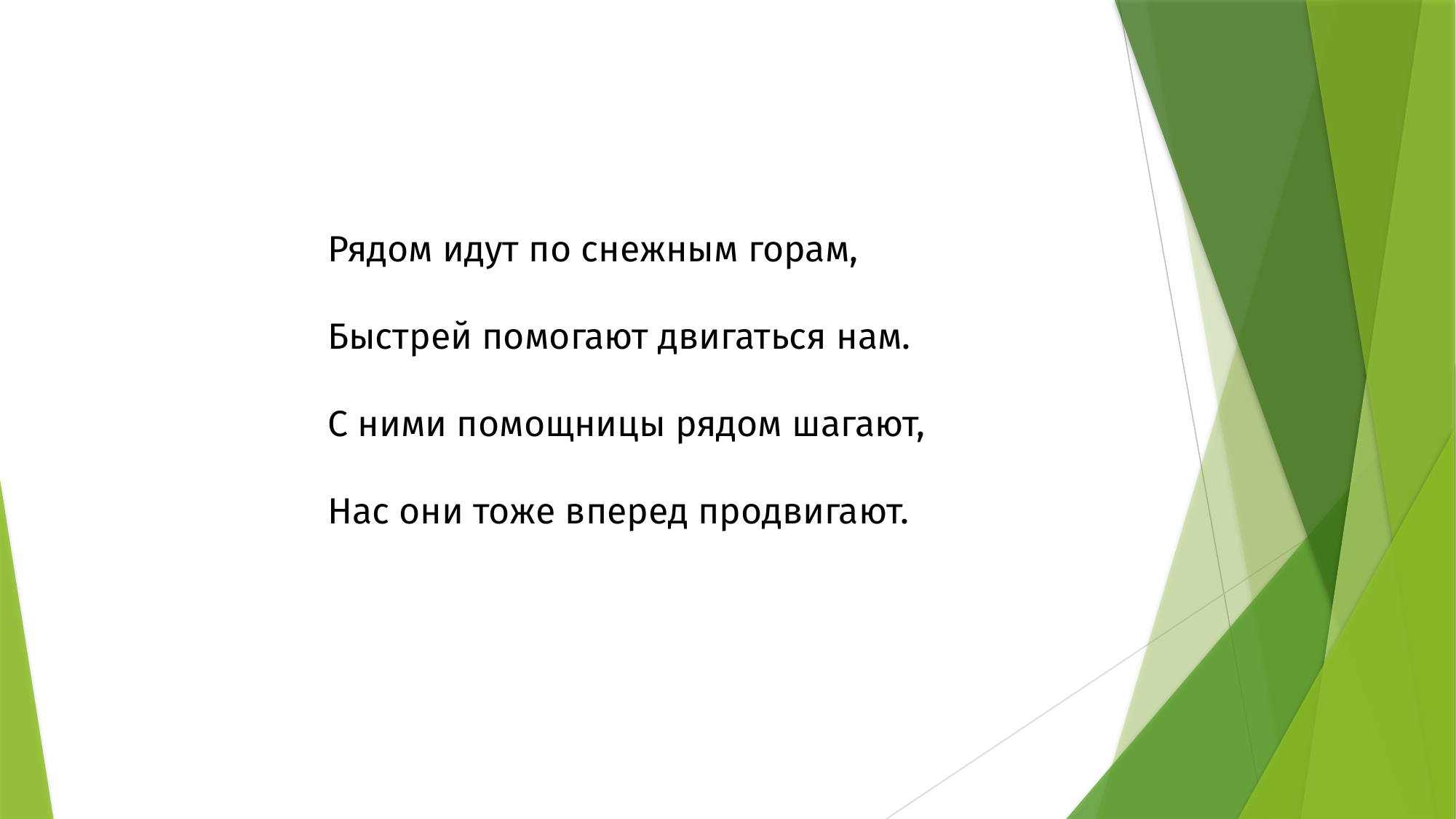

Рядом идут по снежным горам,

Быстрей помогают двигаться нам.

С ними помощницы рядом шагают,

Нас они тоже вперед продвигают.